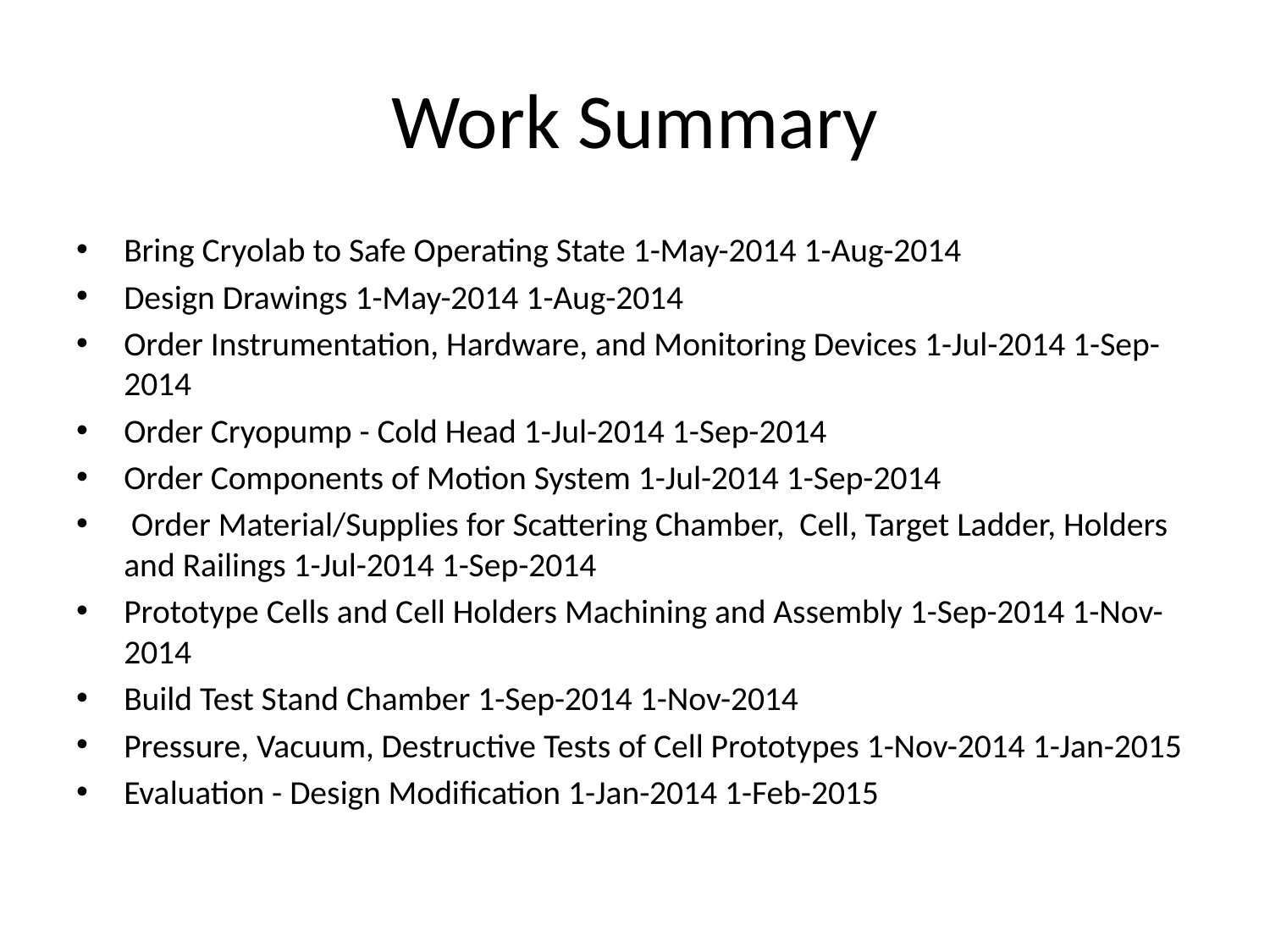

# Work Summary
Bring Cryolab to Safe Operating State 1-May-2014 1-Aug-2014
Design Drawings 1-May-2014 1-Aug-2014
Order Instrumentation, Hardware, and Monitoring Devices 1-Jul-2014 1-Sep-2014
Order Cryopump - Cold Head 1-Jul-2014 1-Sep-2014
Order Components of Motion System 1-Jul-2014 1-Sep-2014
 Order Material/Supplies for Scattering Chamber,  Cell, Target Ladder, Holders and Railings 1-Jul-2014 1-Sep-2014
Prototype Cells and Cell Holders Machining and Assembly 1-Sep-2014 1-Nov-2014
Build Test Stand Chamber 1-Sep-2014 1-Nov-2014
Pressure, Vacuum, Destructive Tests of Cell Prototypes 1-Nov-2014 1-Jan-2015
Evaluation - Design Modification 1-Jan-2014 1-Feb-2015